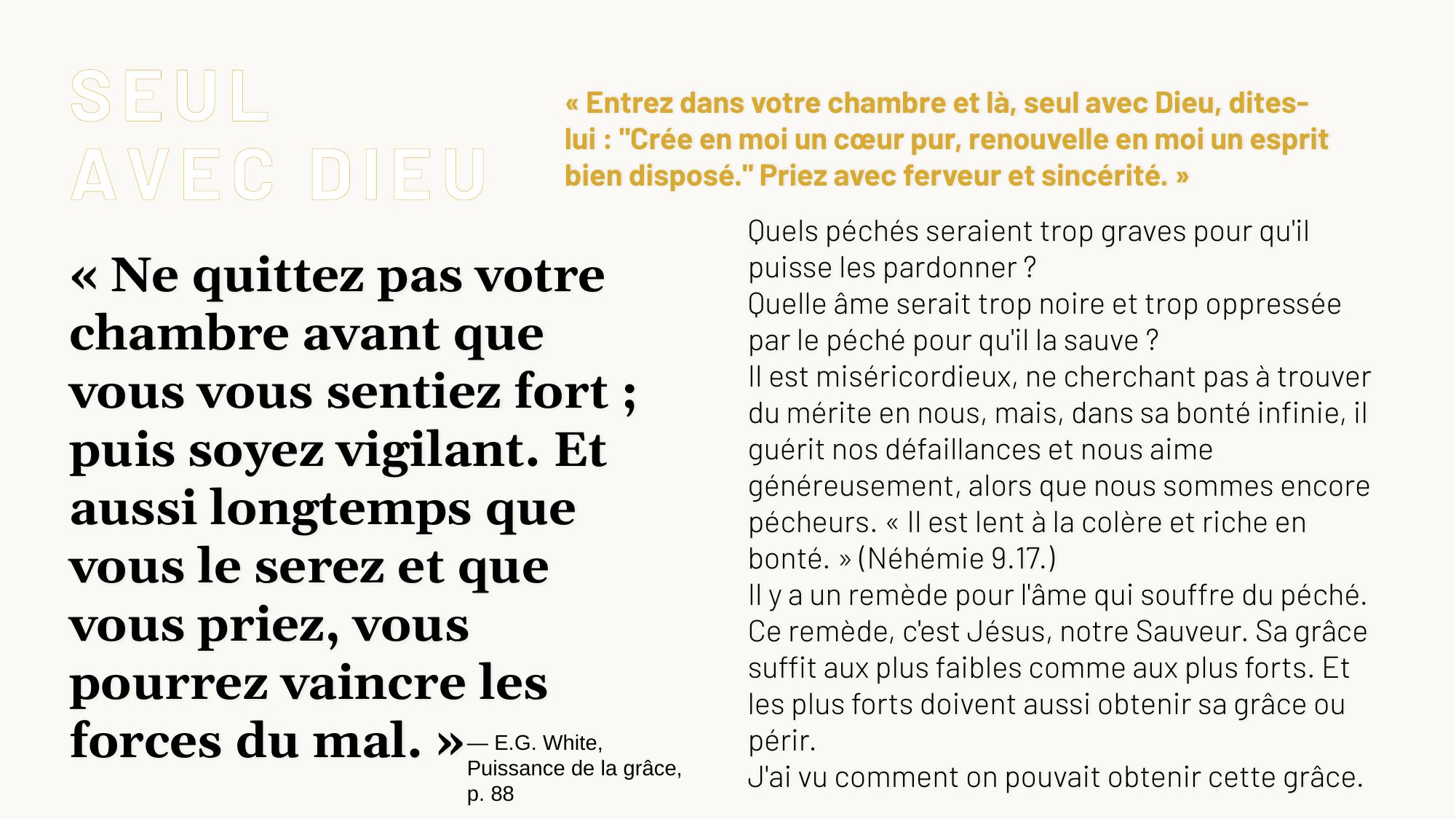

# SEUL AVEC DIEU
« Entrez dans votre chambre et là, seul avec Dieu, dites-lui : "Crée en moi un cœur pur, renouvelle en moi un esprit bien disposé." Priez avec ferveur et sincérité. »
Quels péchés seraient trop graves pour qu'il puisse les pardonner ?
Quelle âme serait trop noire et trop oppressée par le péché pour qu'il la sauve ?
Il est miséricordieux, ne cherchant pas à trouver du mérite en nous, mais, dans sa bonté infinie, il guérit nos défaillances et nous aime généreusement, alors que nous sommes encore pécheurs. « Il est lent à la colère et riche en bonté. » (Néhémie 9.17.)
Il y a un remède pour l'âme qui souffre du péché. Ce remède, c'est Jésus, notre Sauveur. Sa grâce suffit aux plus faibles comme aux plus forts. Et les plus forts doivent aussi obtenir sa grâce ou périr.
J'ai vu comment on pouvait obtenir cette grâce.
« Ne quittez pas votre chambre avant que vous vous sentiez fort ; puis soyez vigilant. Et aussi longtemps que vous le serez et que vous priez, vous pourrez vaincre les forces du mal. »
— E.G. White,
Puissance de la grâce,
p. 88